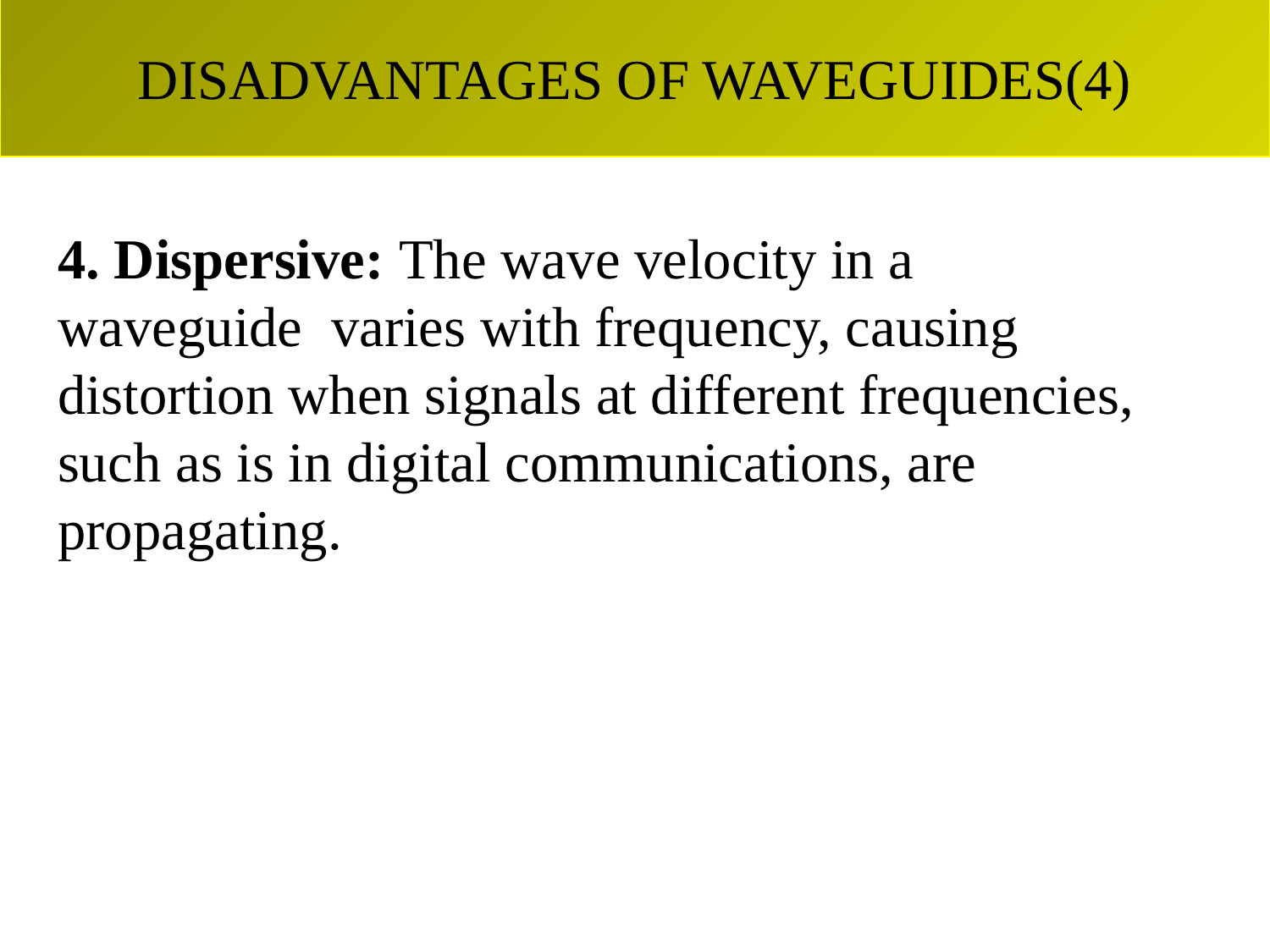

# DISADVANTAGES OF WAVEGUIDES(4)
4. Dispersive: The wave velocity in a waveguide  varies with frequency, causing distortion when signals at different frequencies, such as is in digital communications, are propagating.